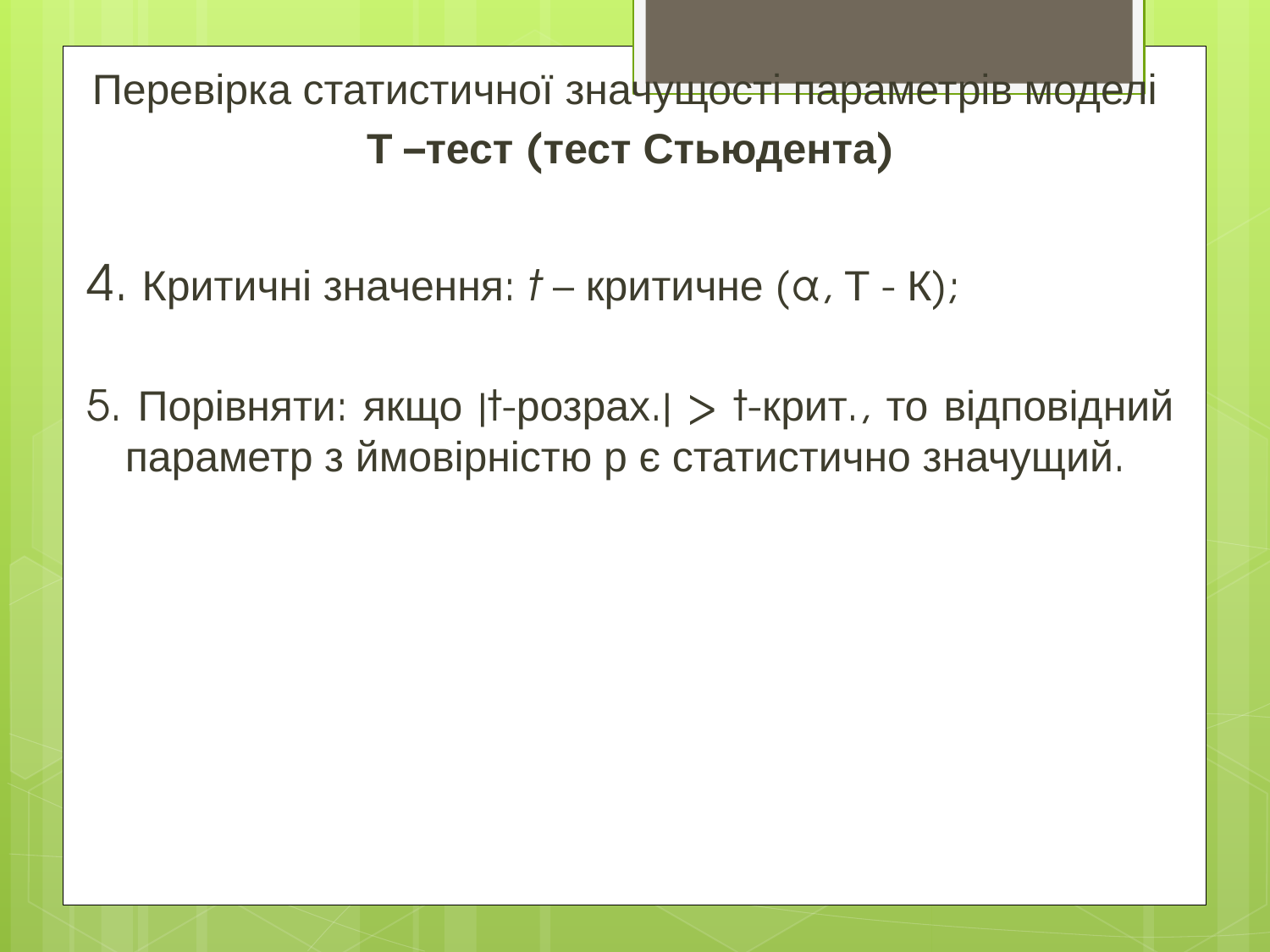

Перевірка статистичної значущості параметрів моделі
Т –тест (тест Стьюдента)

4. Критичні значення: t – критичне (α, Т - К);

5. Порівняти: якщо |t-розрах.| > t-крит., то відповідний параметр з ймовірністю р є статистично значущий.